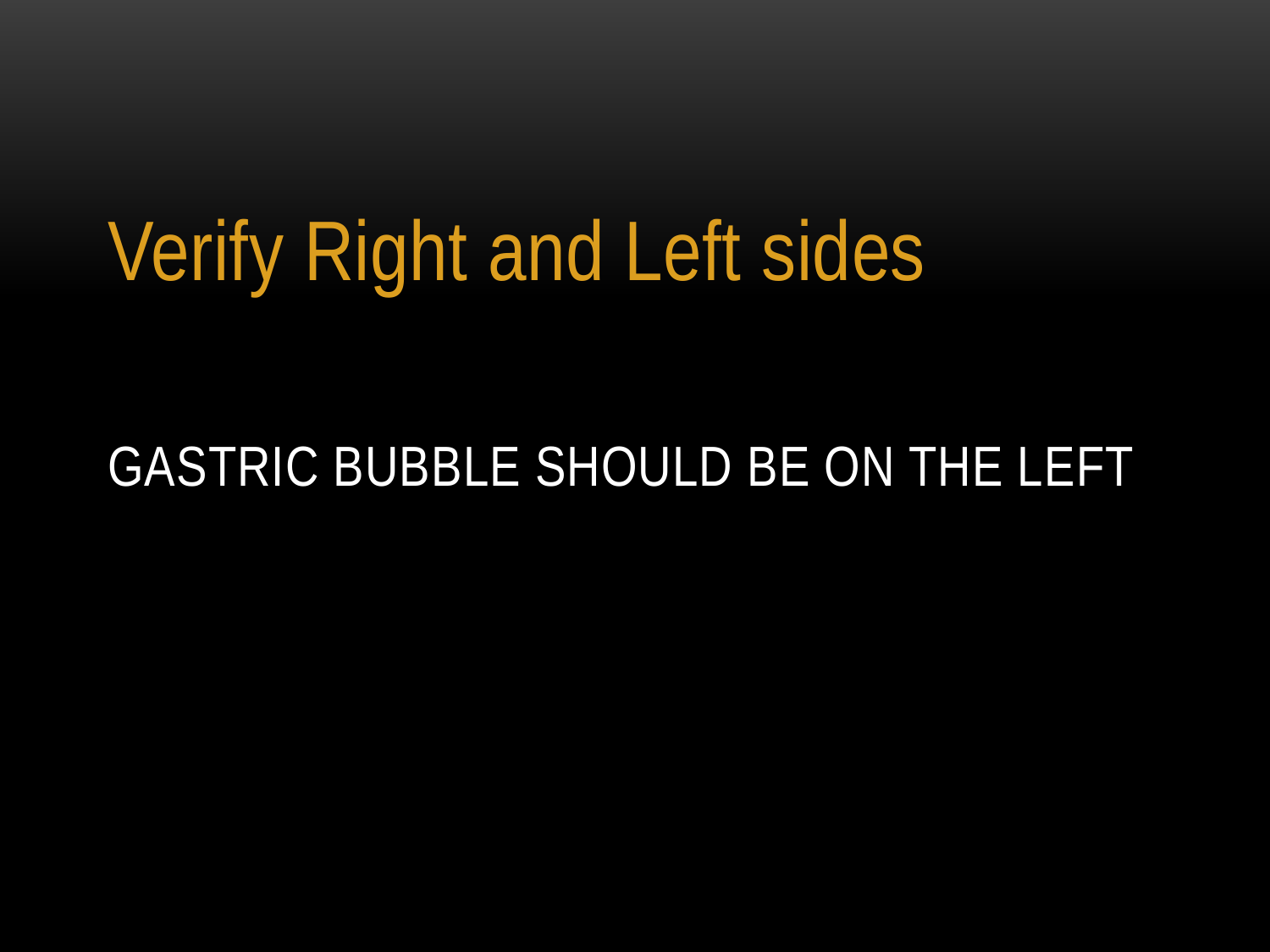

Verify Right and Left sides
# Gastric bubble should be on the left